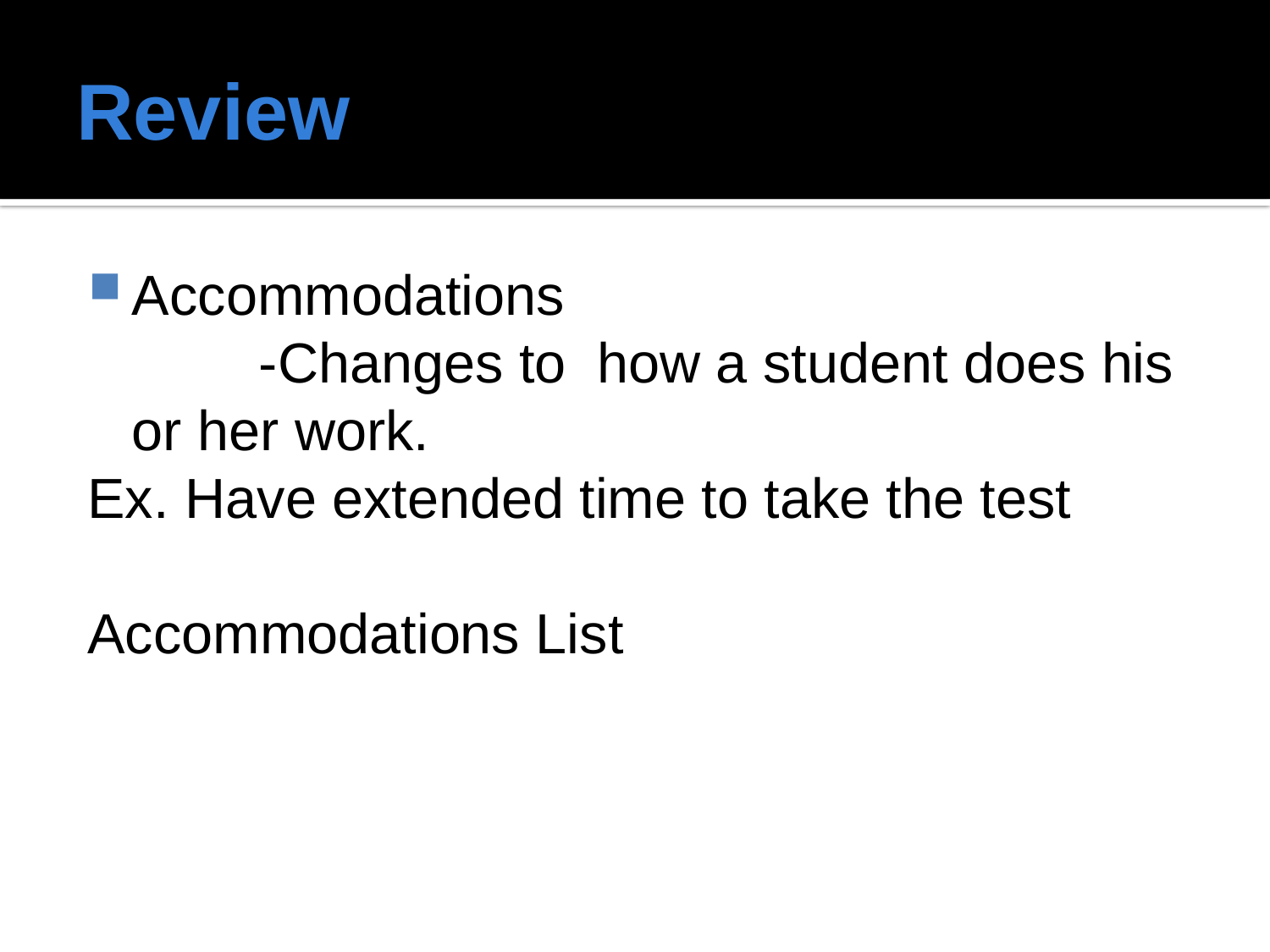

# Review
Accommodations
		-Changes to  how a student does his or her work.
Ex. Have extended time to take the test

Accommodations List